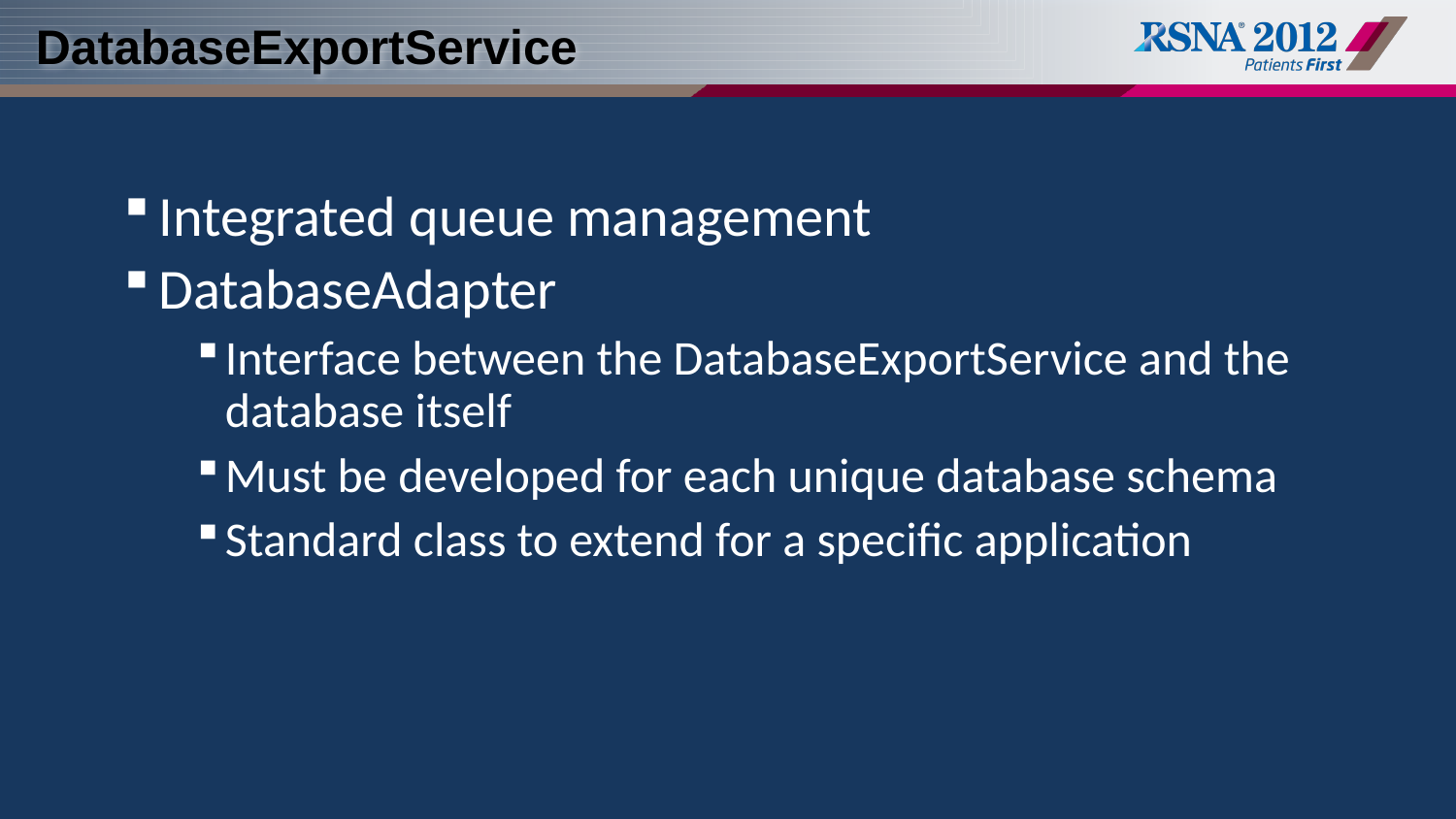

# DatabaseExportService
Integrated queue management
DatabaseAdapter
Interface between the DatabaseExportService and the database itself
Must be developed for each unique database schema
Standard class to extend for a specific application